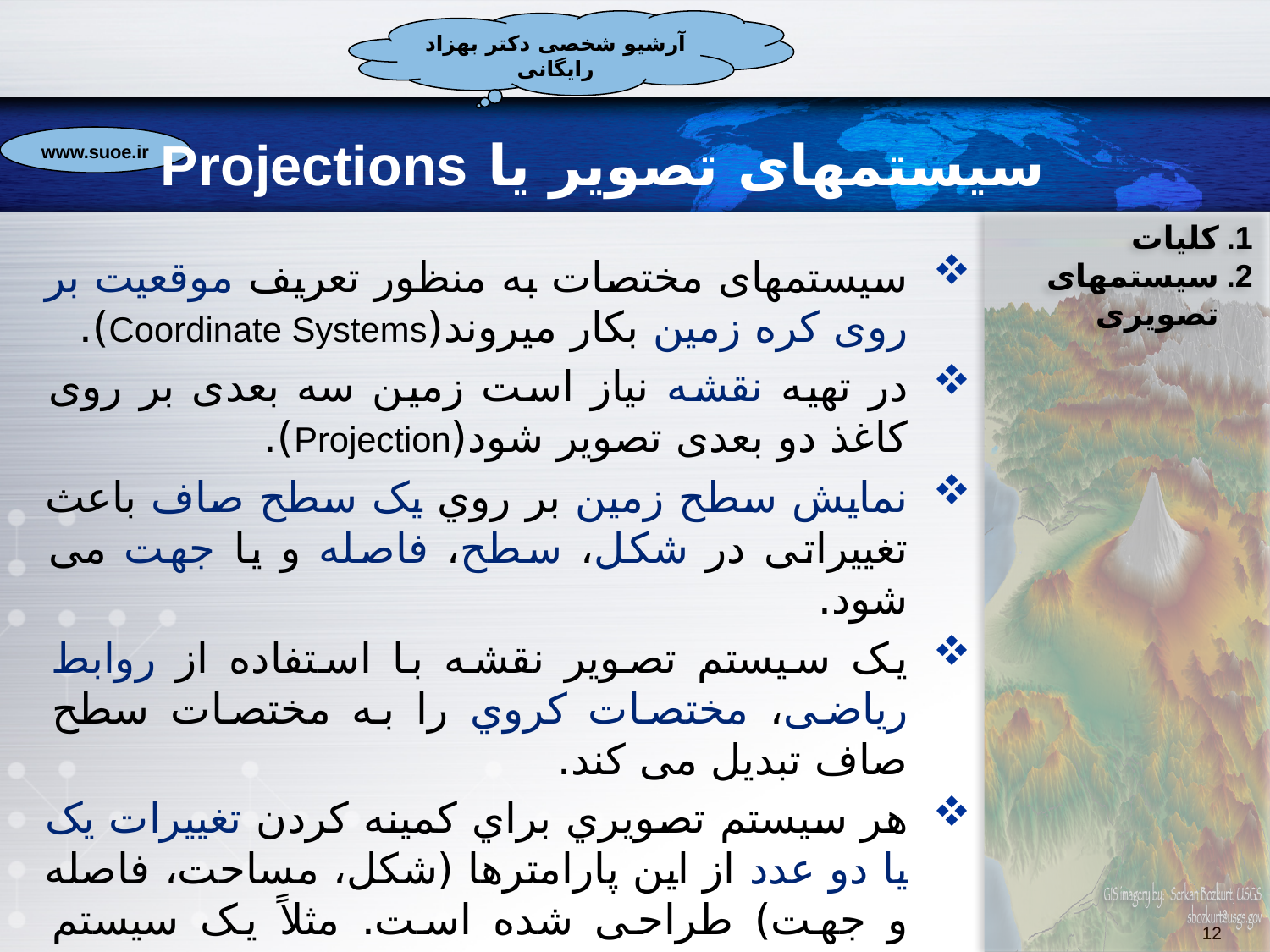

# سیستمهای تصویر یا Projections
کلیات
سیستمهای تصویری
سیستمهای مختصات به منظور تعریف موقعیت بر روی کره زمین بکار میروند(Coordinate Systems).
در تهیه نقشه نیاز است زمین سه بعدی بر روی کاغذ دو بعدی تصویر شود(Projection).
نمایش سطح زمین بر روي یک سطح صاف باعث تغییراتی در شکل، سطح، فاصله و یا جهت می شود.
یک سیستم تصویر نقشه با استفاده از روابط ریاضی، مختصات کروي را به مختصات سطح صاف تبدیل می کند.
هر سیستم تصویري براي کمینه کردن تغییرات یک یا دو عدد از این پارامترها (شکل، مساحت، فاصله و جهت) طراحی شده است. مثلاً یک سیستم تصویر مساحت را حفظ می کند اما شکل را تغییر می دهد.

12